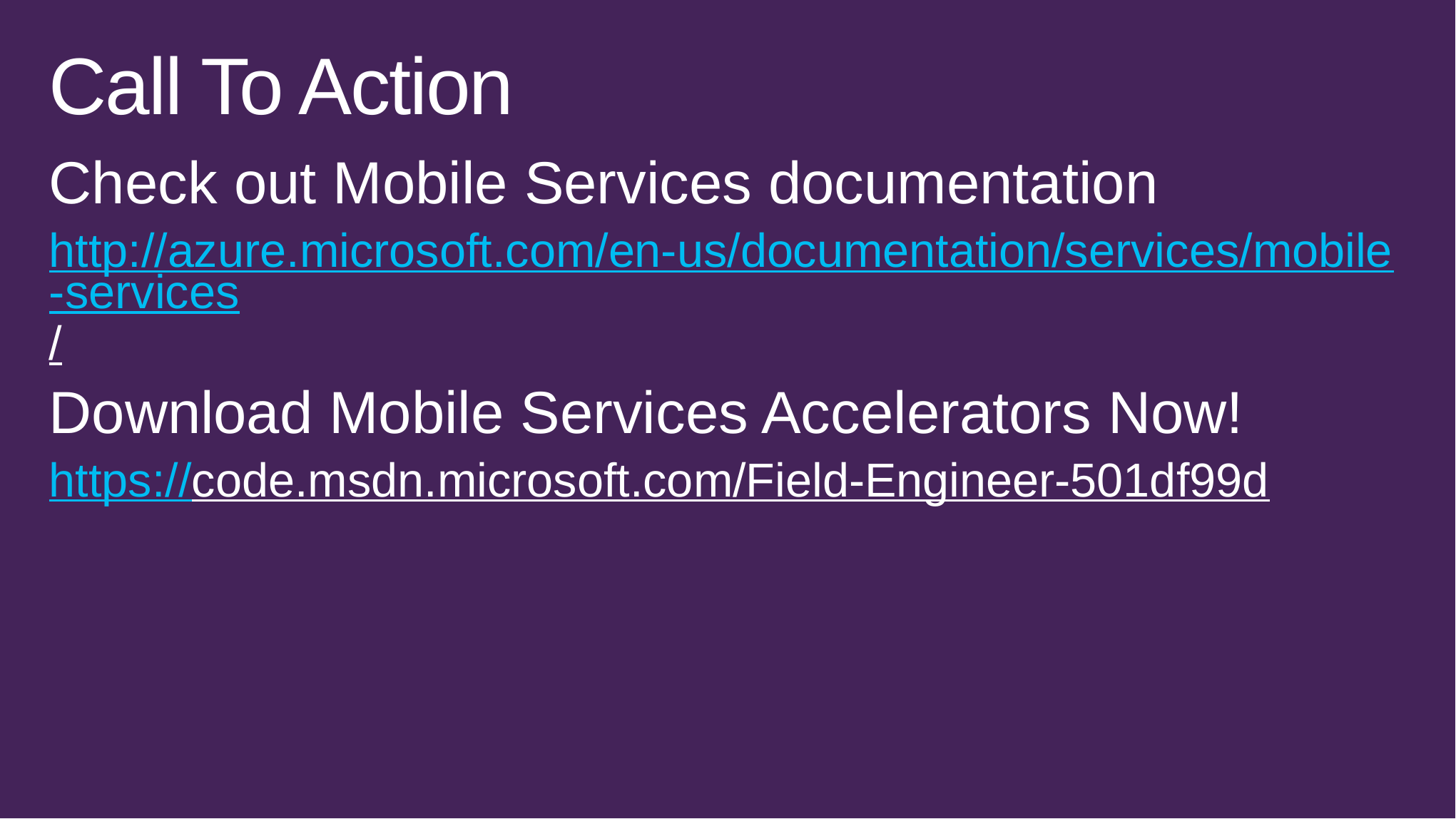

# Call To Action
Check out Mobile Services documentation
http://azure.microsoft.com/en-us/documentation/services/mobile-services/
Download Mobile Services Accelerators Now!
https://code.msdn.microsoft.com/Field-Engineer-501df99d